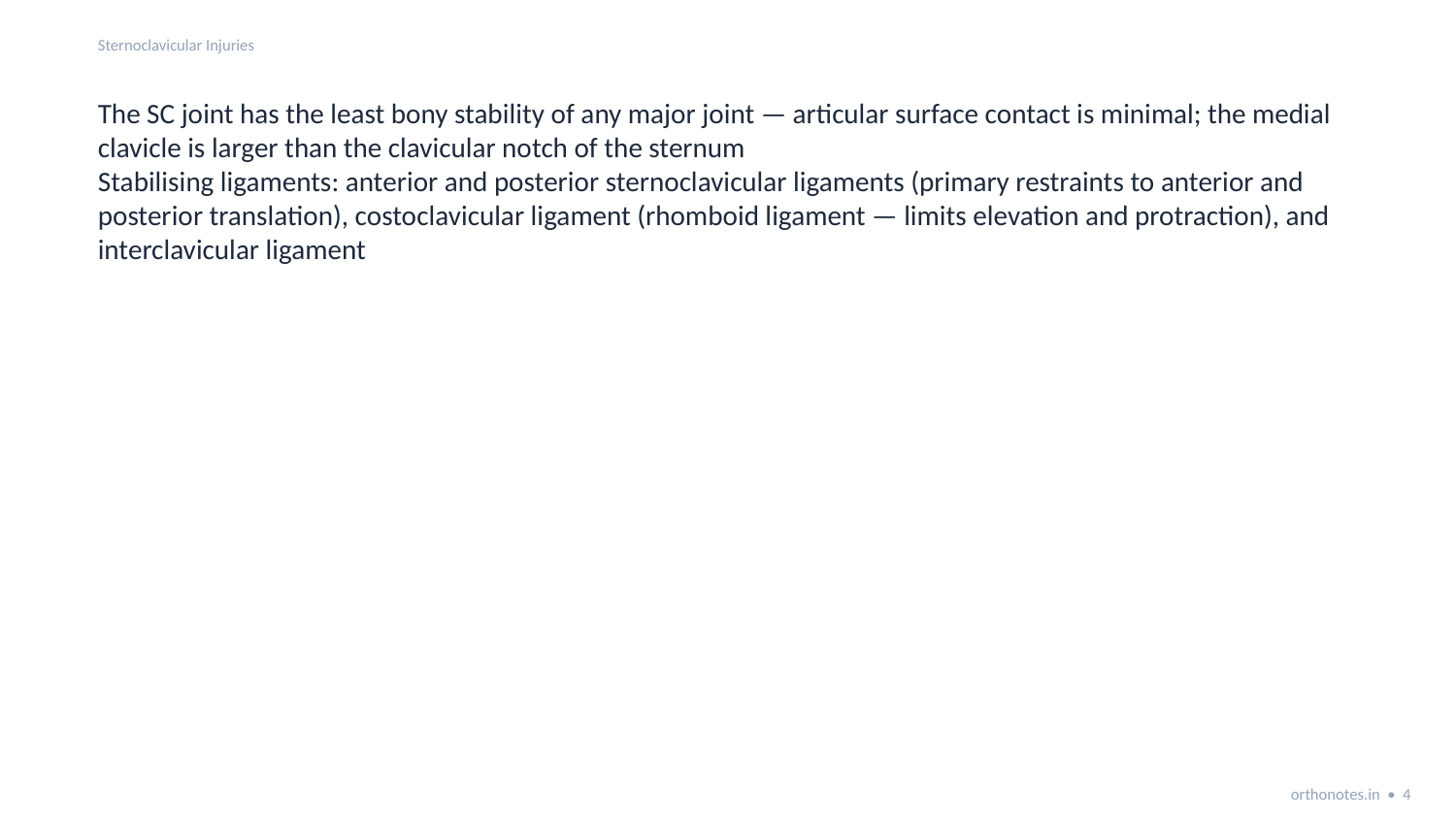

Sternoclavicular Injuries
The SC joint has the least bony stability of any major joint — articular surface contact is minimal; the medial clavicle is larger than the clavicular notch of the sternum
Stabilising ligaments: anterior and posterior sternoclavicular ligaments (primary restraints to anterior and posterior translation), costoclavicular ligament (rhomboid ligament — limits elevation and protraction), and interclavicular ligament
orthonotes.in  •  4